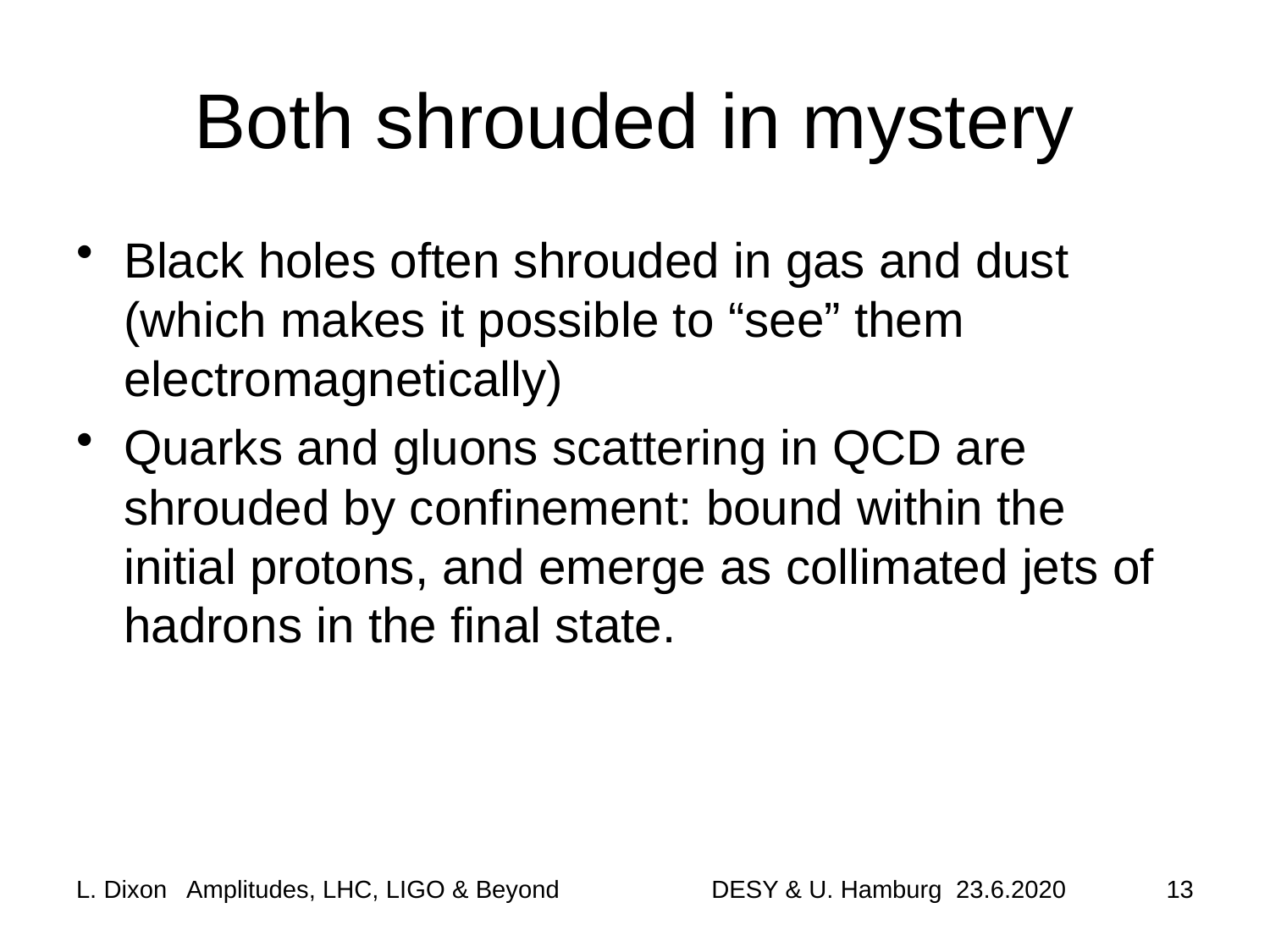

# Both shrouded in mystery
Black holes often shrouded in gas and dust (which makes it possible to “see” them electromagnetically)
Quarks and gluons scattering in QCD are shrouded by confinement: bound within the initial protons, and emerge as collimated jets of hadrons in the final state.
13
L. Dixon   Amplitudes, LHC, LIGO & Beyond
DESY & U. Hamburg  23.6.2020